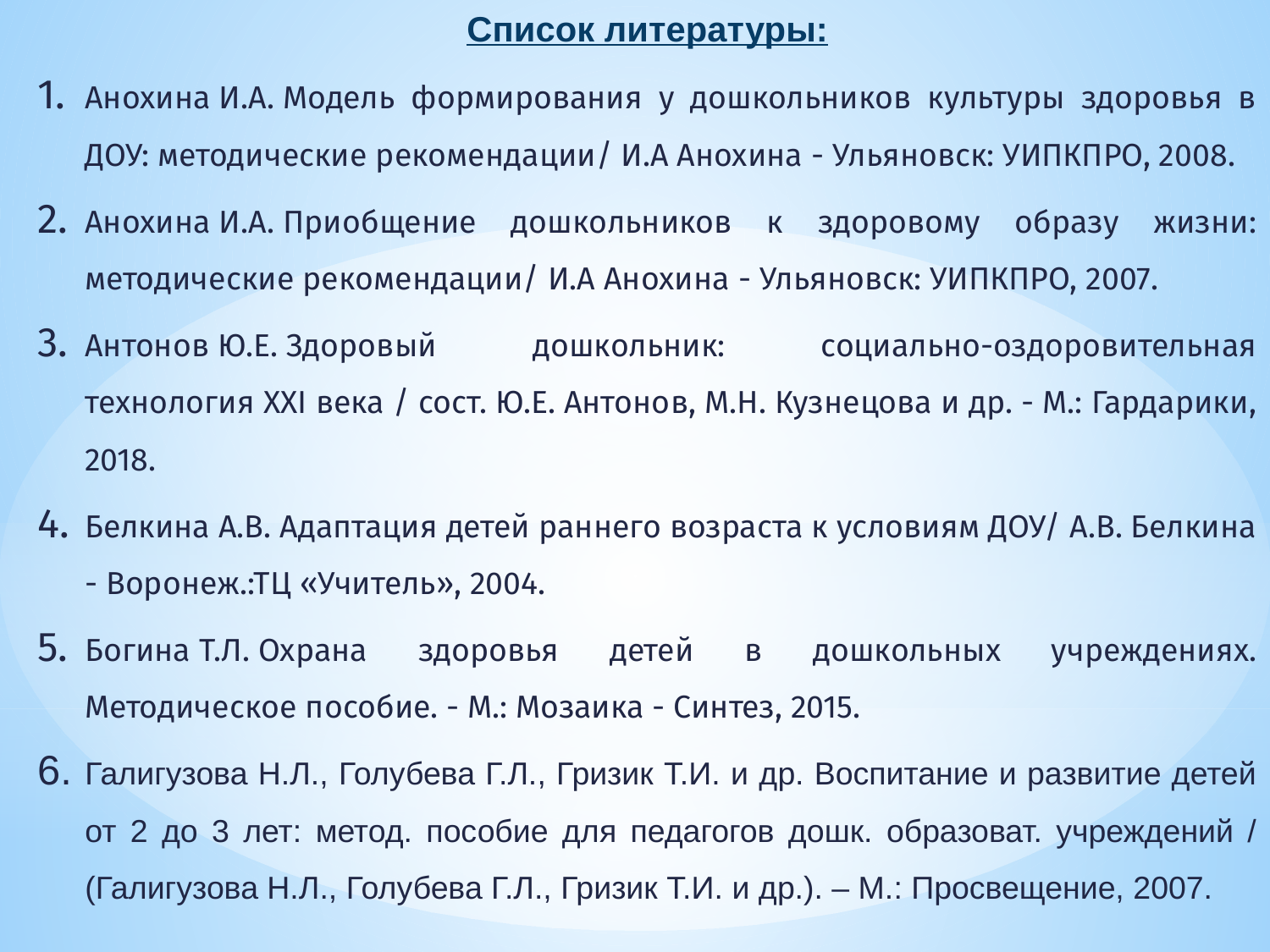

Список литературы:
Анохина И.А. Модель формирования у дошкольников культуры здоровья в ДОУ: методические рекомендации/ И.А Анохина - Ульяновск: УИПКПРО, 2008.
Анохина И.А. Приобщение дошкольников к здоровому образу жизни: методические рекомендации/ И.А Анохина - Ульяновск: УИПКПРО, 2007.
Антонов Ю.Е. Здоровый дошкольник: социально-оздоровительная технология XXI века / сост. Ю.Е. Антонов, М.Н. Кузнецова и др. - М.: Гардарики, 2018.
Белкина А.В. Адаптация детей раннего возраста к условиям ДОУ/ А.В. Белкина - Воронеж.:ТЦ «Учитель», 2004.
Богина Т.Л. Охрана здоровья детей в дошкольных учреждениях. Методическое пособие. - М.: Мозаика - Синтез, 2015.
Галигузова Н.Л., Голубева Г.Л., Гризик Т.И. и др. Воспитание и развитие детей от 2 до 3 лет: метод. пособие для педагогов дошк. образоват. учреждений / (Галигузова Н.Л., Голубева Г.Л., Гризик Т.И. и др.). – М.: Просвещение, 2007.